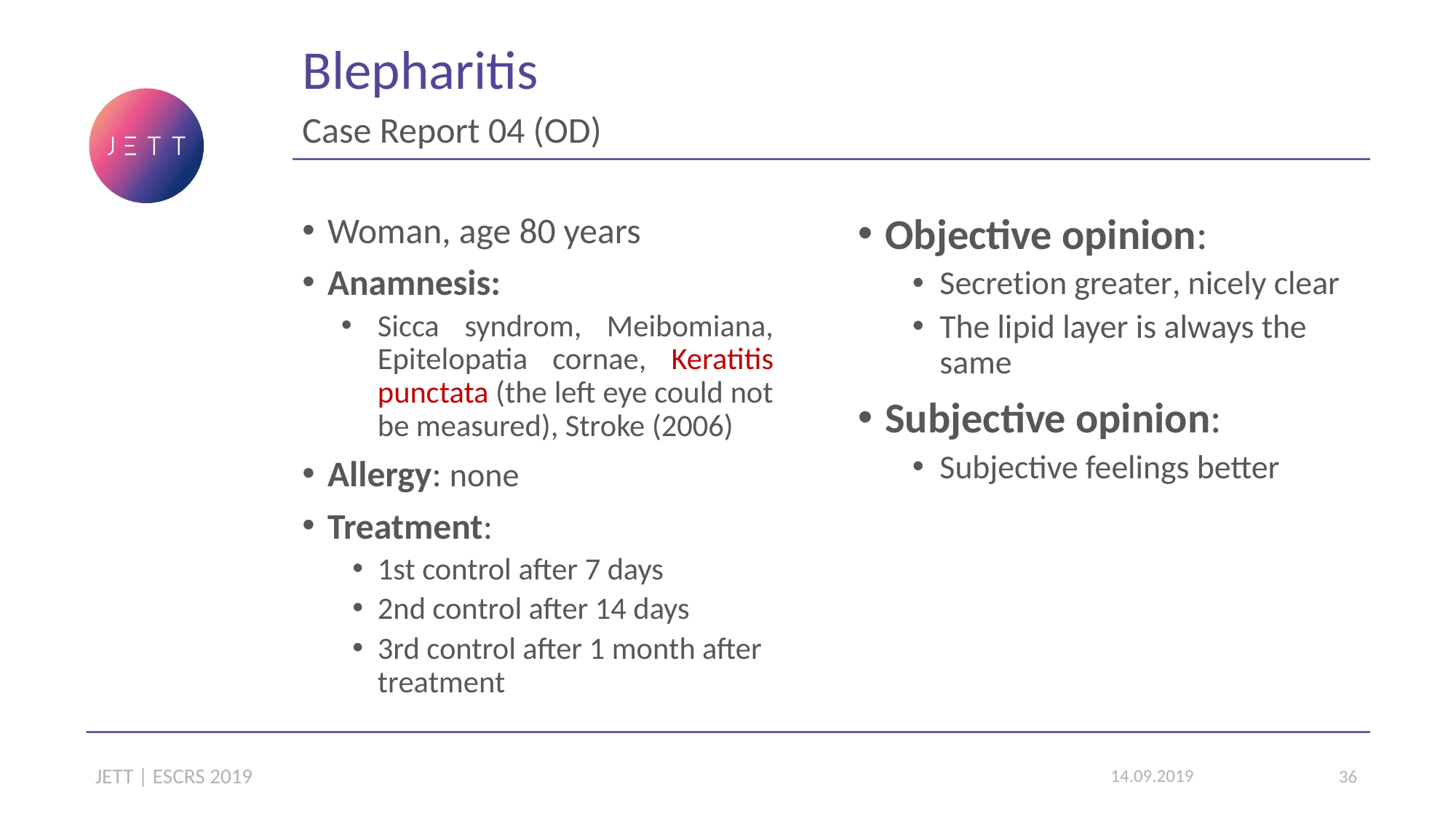

Blepharitis
Case Report 04 (OD)
Woman, age 80 years
Anamnesis:
Sicca syndrom, Meibomiana, Epitelopatia cornae, Keratitis punctata (the left eye could not be measured), Stroke (2006)
Allergy: none
Treatment:
1st control after 7 days
2nd control after 14 days
3rd control after 1 month after treatment
Objective opinion:
Secretion greater, nicely clear
The lipid layer is always the same
Subjective opinion:
Subjective feelings better
JETT | ESCRS 2019
14.09.2019
36